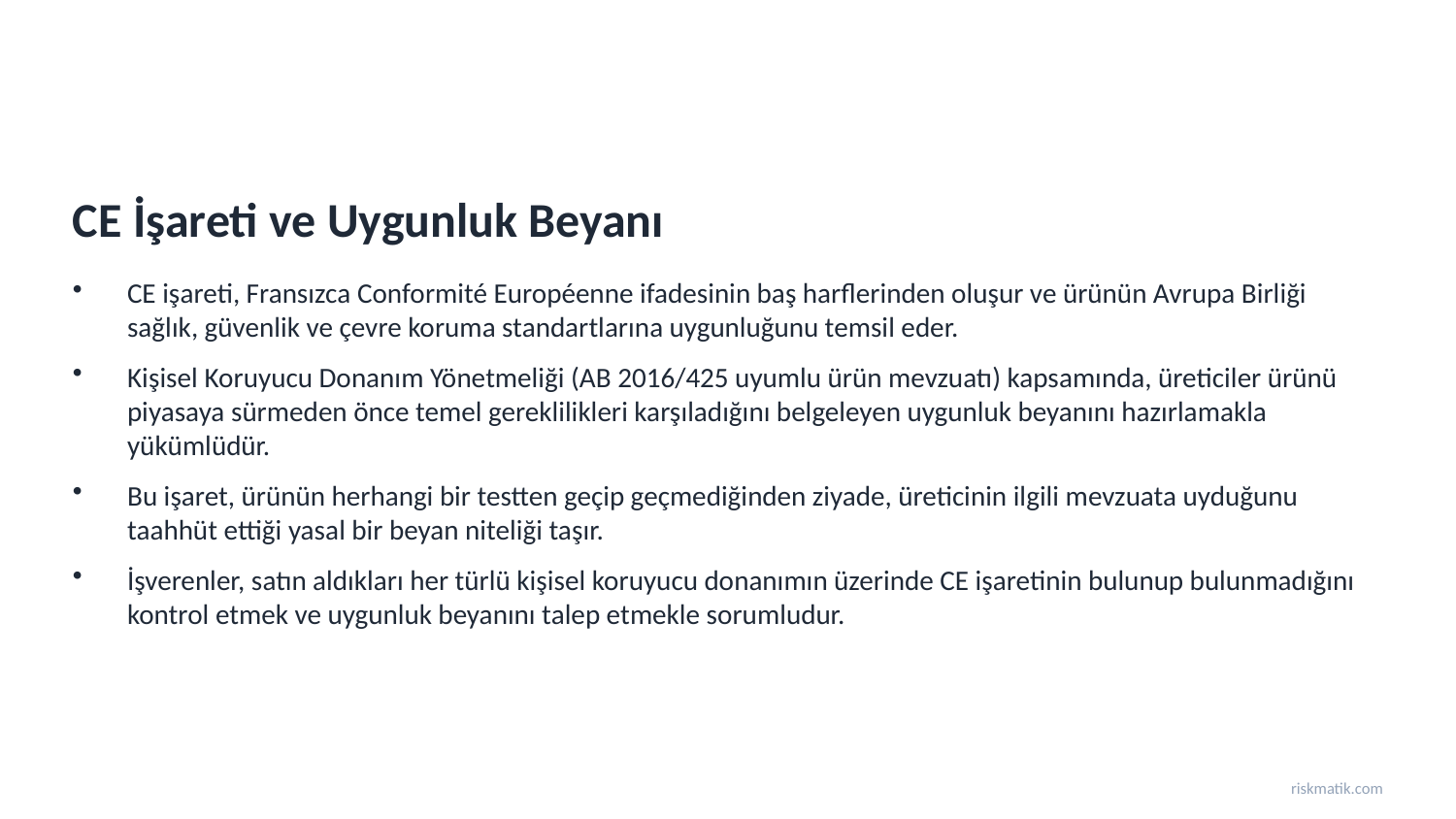

CE İşareti ve Uygunluk Beyanı
CE işareti, Fransızca Conformité Européenne ifadesinin baş harflerinden oluşur ve ürünün Avrupa Birliği sağlık, güvenlik ve çevre koruma standartlarına uygunluğunu temsil eder.
Kişisel Koruyucu Donanım Yönetmeliği (AB 2016/425 uyumlu ürün mevzuatı) kapsamında, üreticiler ürünü piyasaya sürmeden önce temel gereklilikleri karşıladığını belgeleyen uygunluk beyanını hazırlamakla yükümlüdür.
Bu işaret, ürünün herhangi bir testten geçip geçmediğinden ziyade, üreticinin ilgili mevzuata uyduğunu taahhüt ettiği yasal bir beyan niteliği taşır.
İşverenler, satın aldıkları her türlü kişisel koruyucu donanımın üzerinde CE işaretinin bulunup bulunmadığını kontrol etmek ve uygunluk beyanını talep etmekle sorumludur.
riskmatik.com